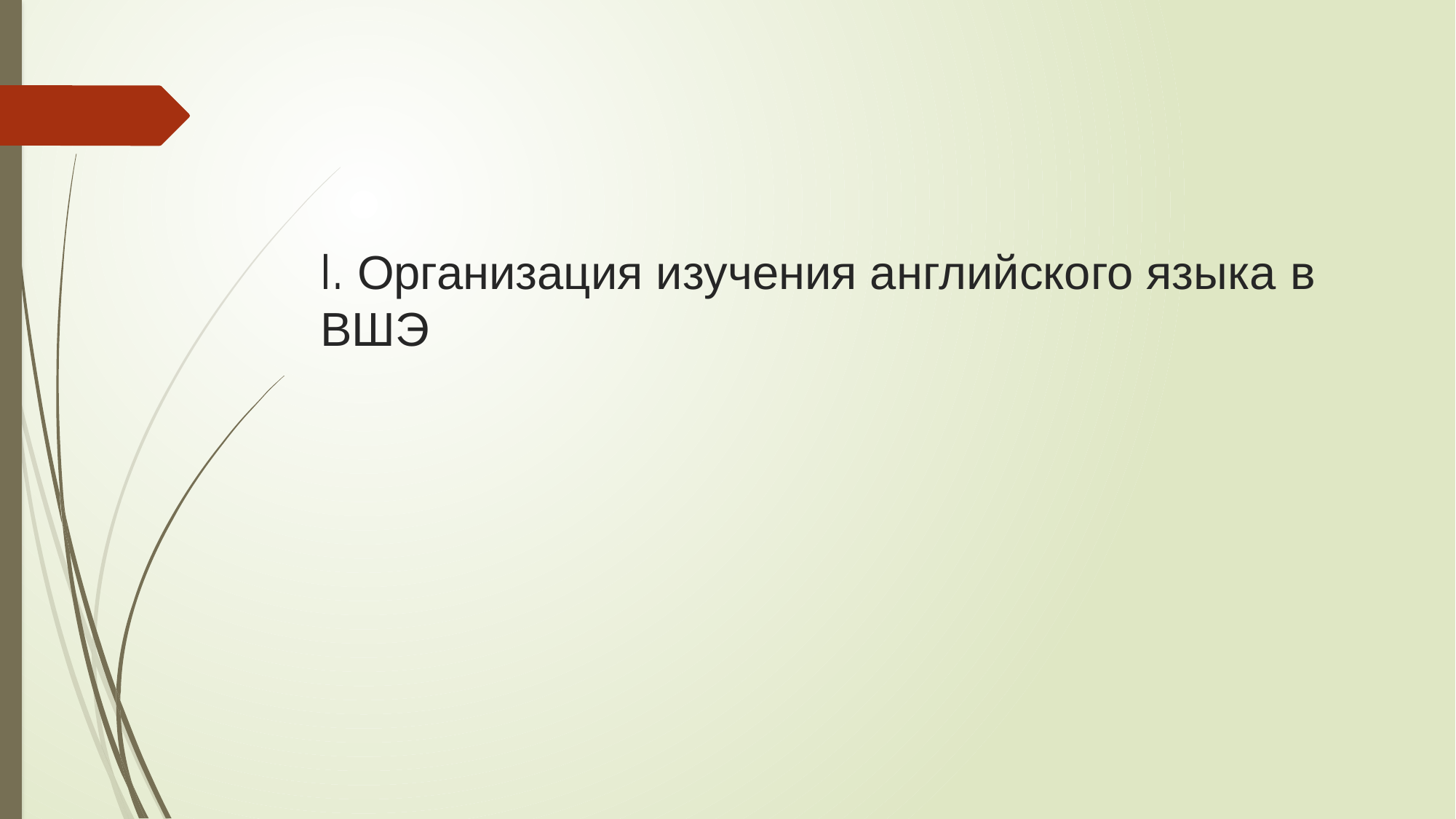

# I. Организация изучения английского языка в ВШЭ